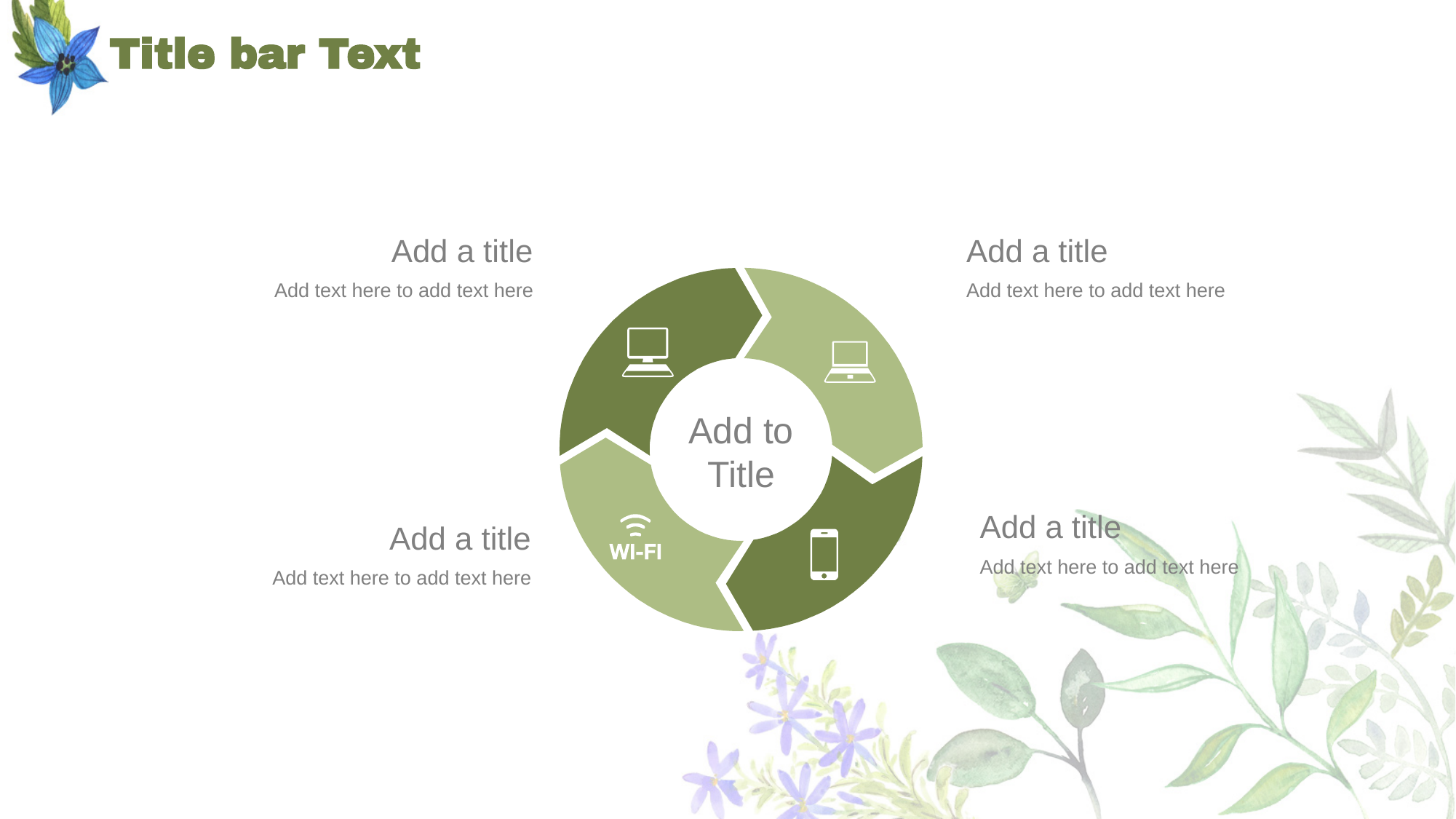

# Title bar Text
Add a title
Add text here to add text here
Add a title
Add text here to add text here

Add to
Title

Add a title
Add text here to add text here
Add a title
Add text here to add text here